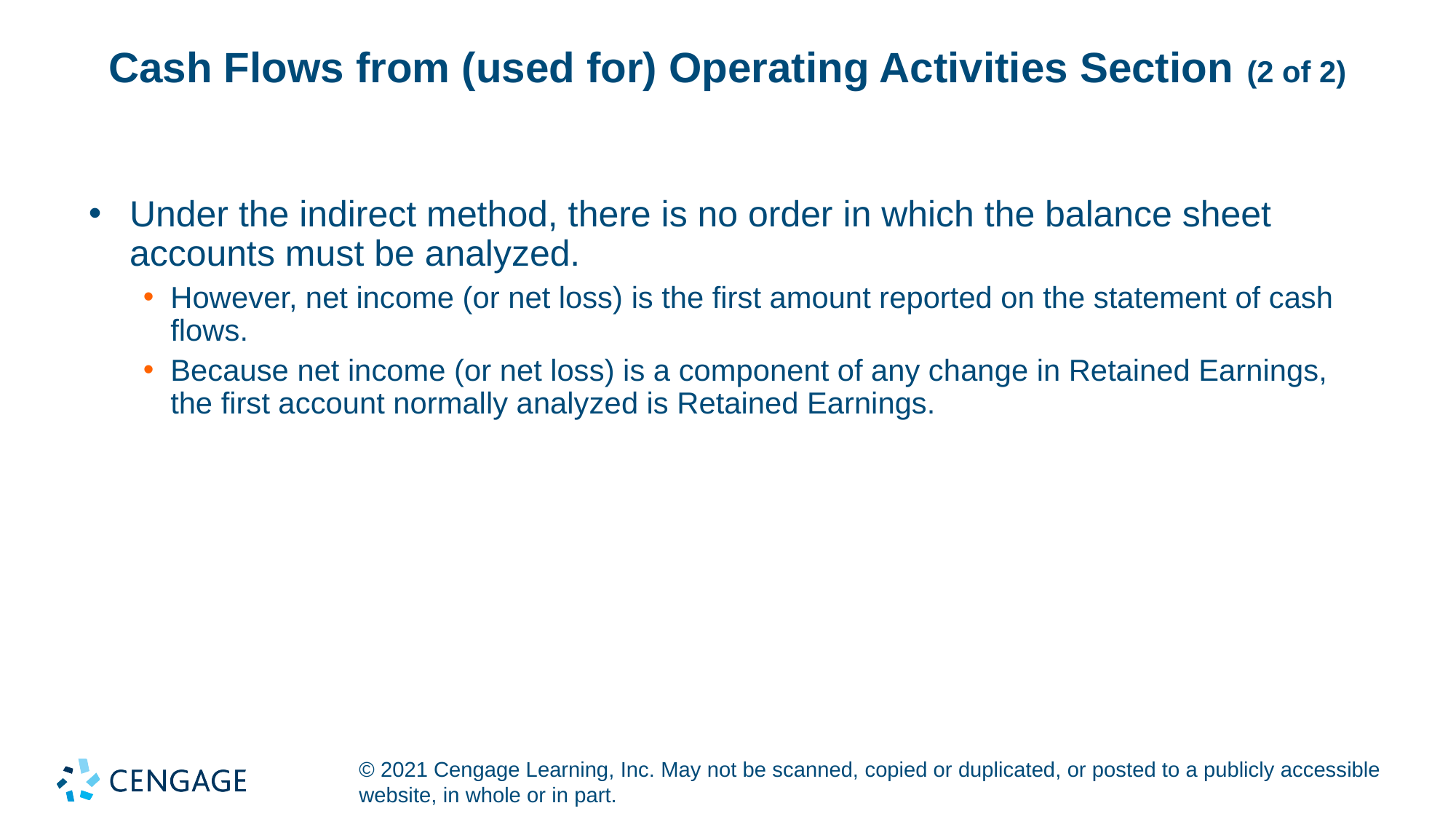

# Cash Flows from (used for) Operating Activities Section (2 of 2)
Under the indirect method, there is no order in which the balance sheet accounts must be analyzed.
However, net income (or net loss) is the first amount reported on the statement of cash flows.
Because net income (or net loss) is a component of any change in Retained Earnings, the first account normally analyzed is Retained Earnings.